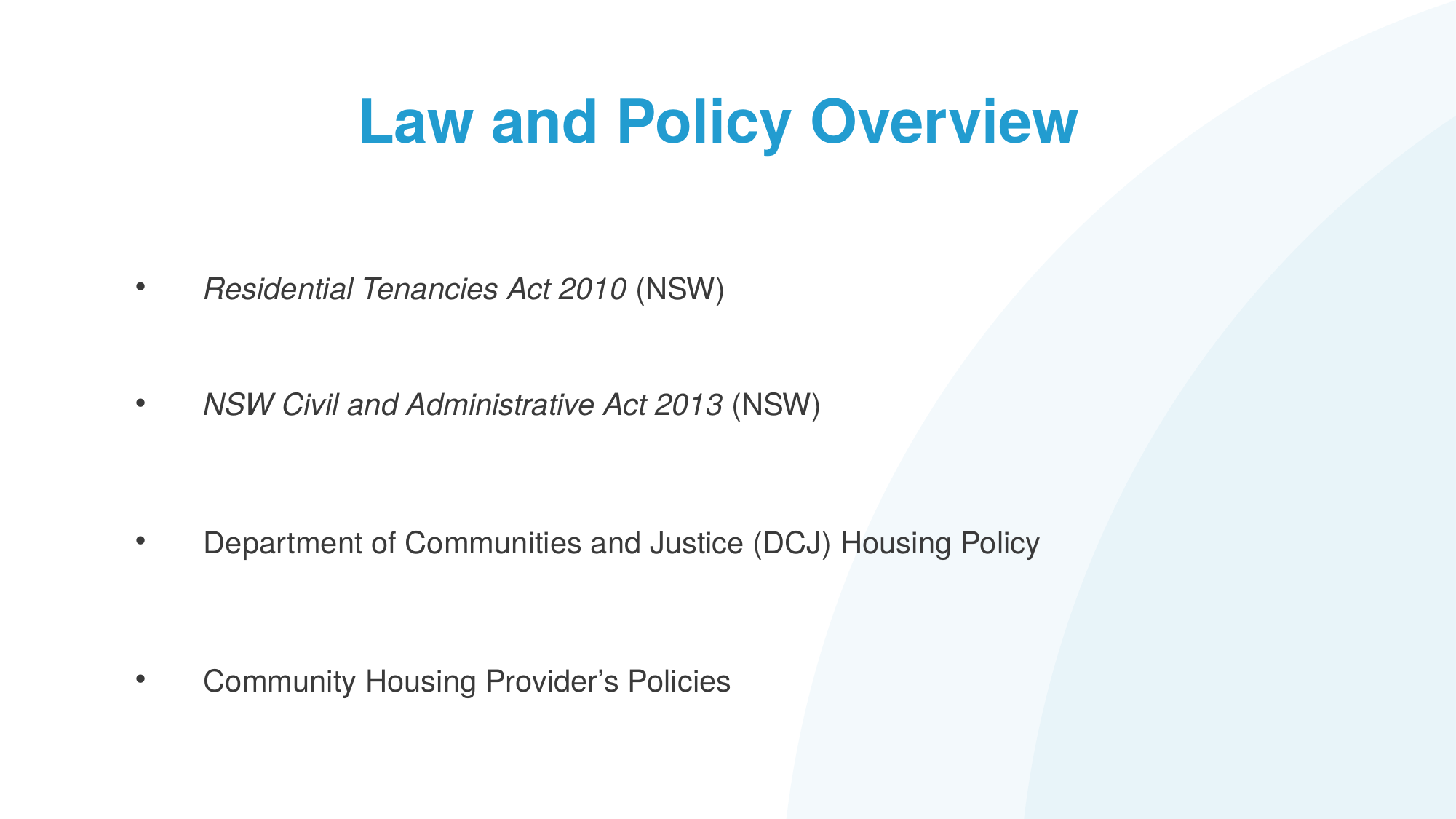

# Law and Policy Overview
Residential Tenancies Act 2010 (NSW)
NSW Civil and Administrative Act 2013 (NSW)
Department of Communities and Justice (DCJ) Housing Policy
Community Housing Provider’s Policies